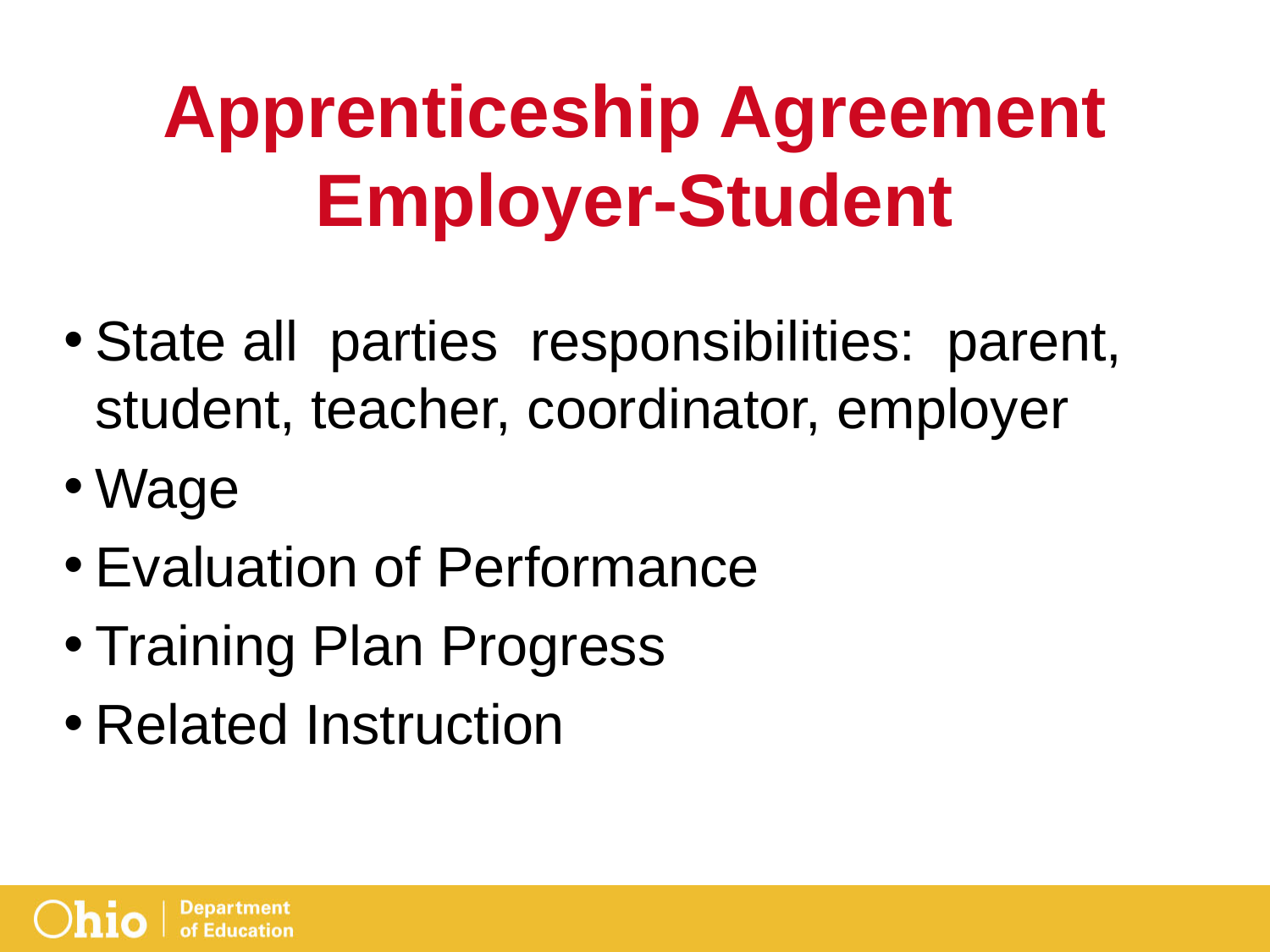

# Apprenticeship Agreement Employer-Student

State all  parties  responsibilities:  parent, student, teacher, coordinator, employer
Wage
Evaluation of Performance
Training Plan Progress
Related Instruction